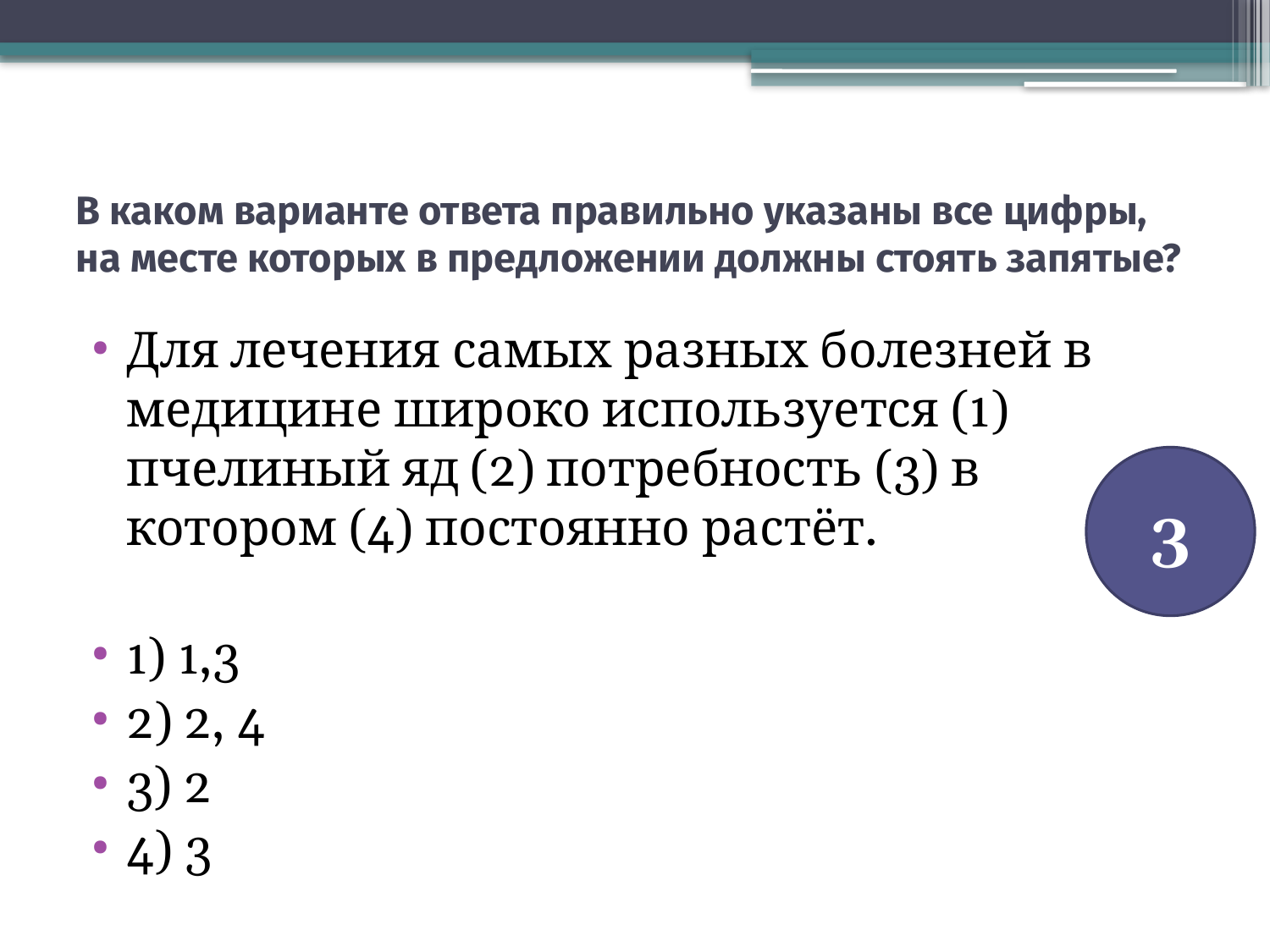

# В каком варианте ответа правильно указаны все цифры, на месте которых в предложении должны стоять запятые?
Для лечения самых разных болезней в медицине широко используется (1) пчелиный яд (2) потребность (3) в котором (4) постоянно растёт.

1) 1,3
2) 2, 4
3) 2
4) 3
3